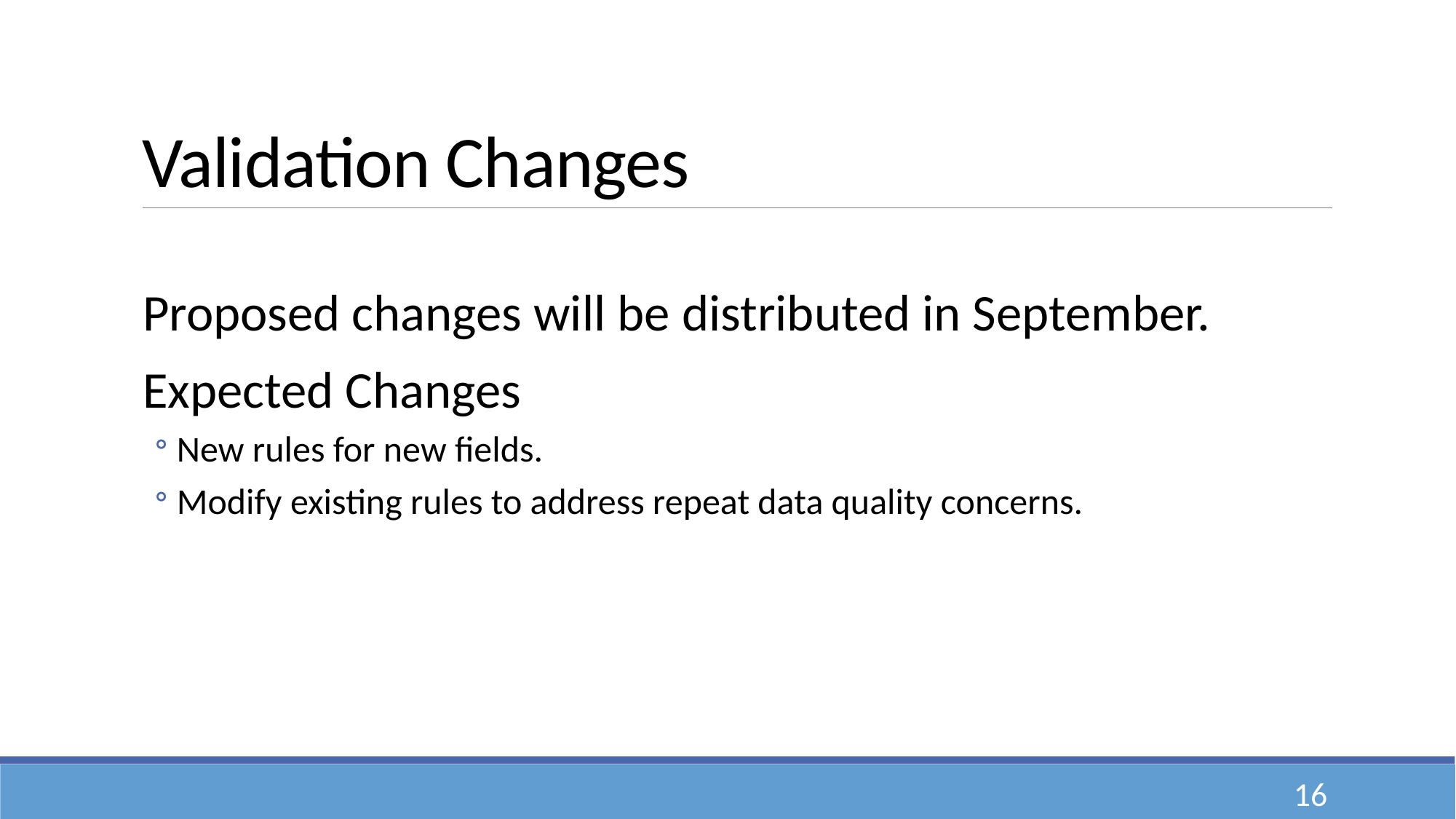

# Validation Changes

Proposed changes will be distributed in September.
Expected Changes
New rules for new fields.
Modify existing rules to address repeat data quality concerns.

16